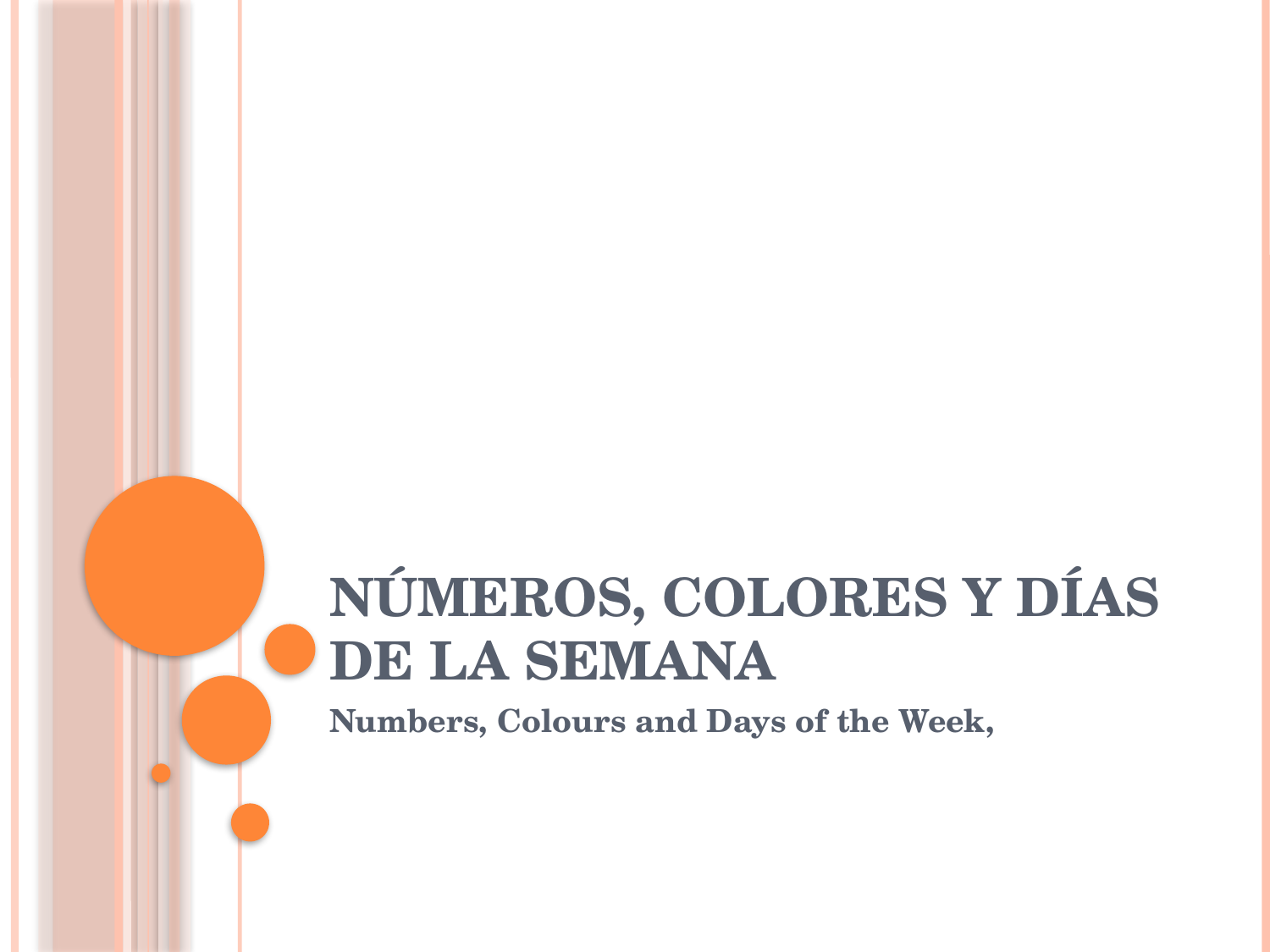

# Números, colores y días de la semana
Numbers, Colours and Days of the Week,